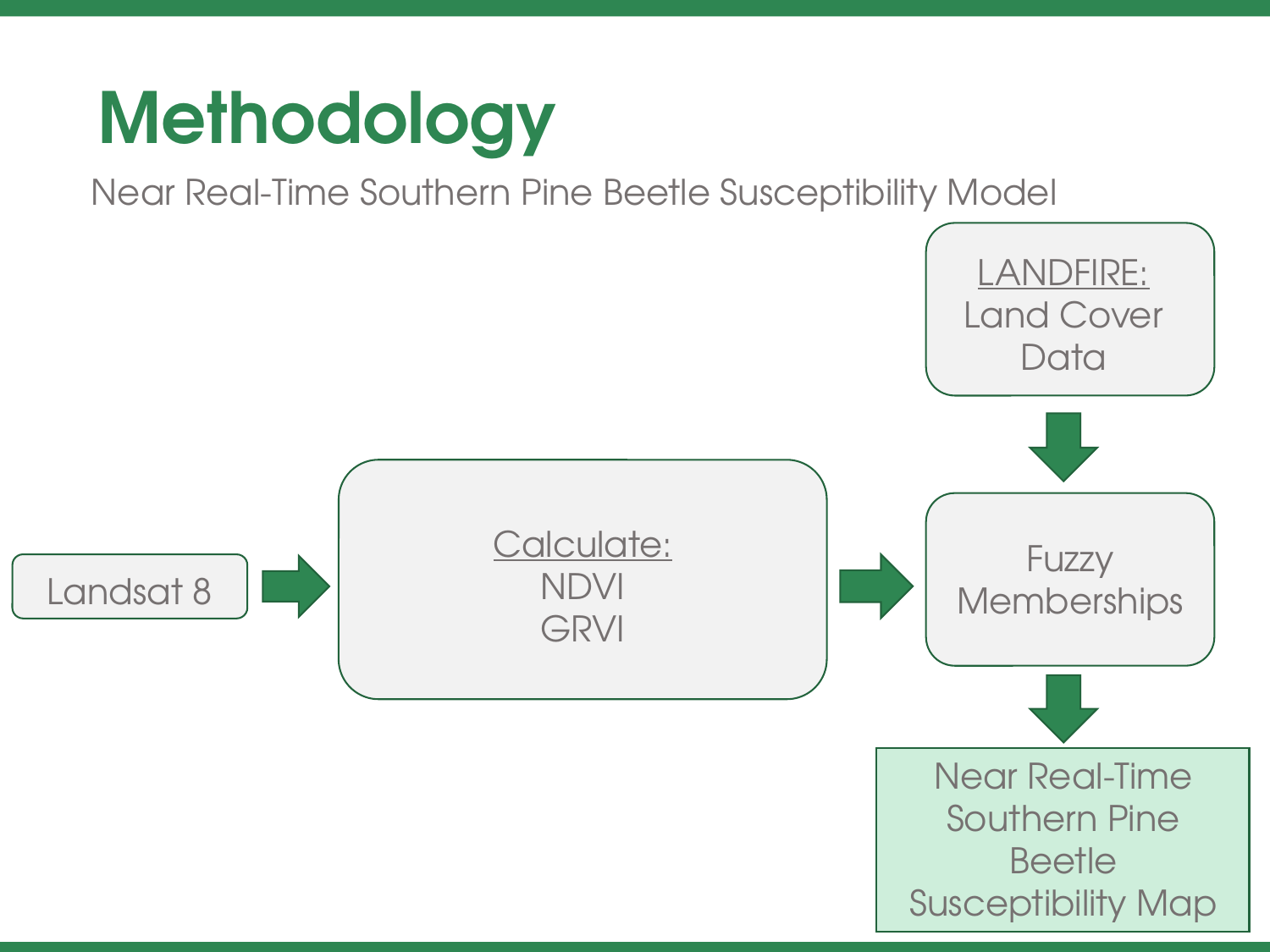

Methodology
Near Real-Time Southern Pine Beetle Susceptibility Model

LANDFIRE: Land Cover Data

Calculate:
NDVI
GRVI
Fuzzy Memberships

Landsat 8

Near Real-Time Southern Pine Beetle Susceptibility Map